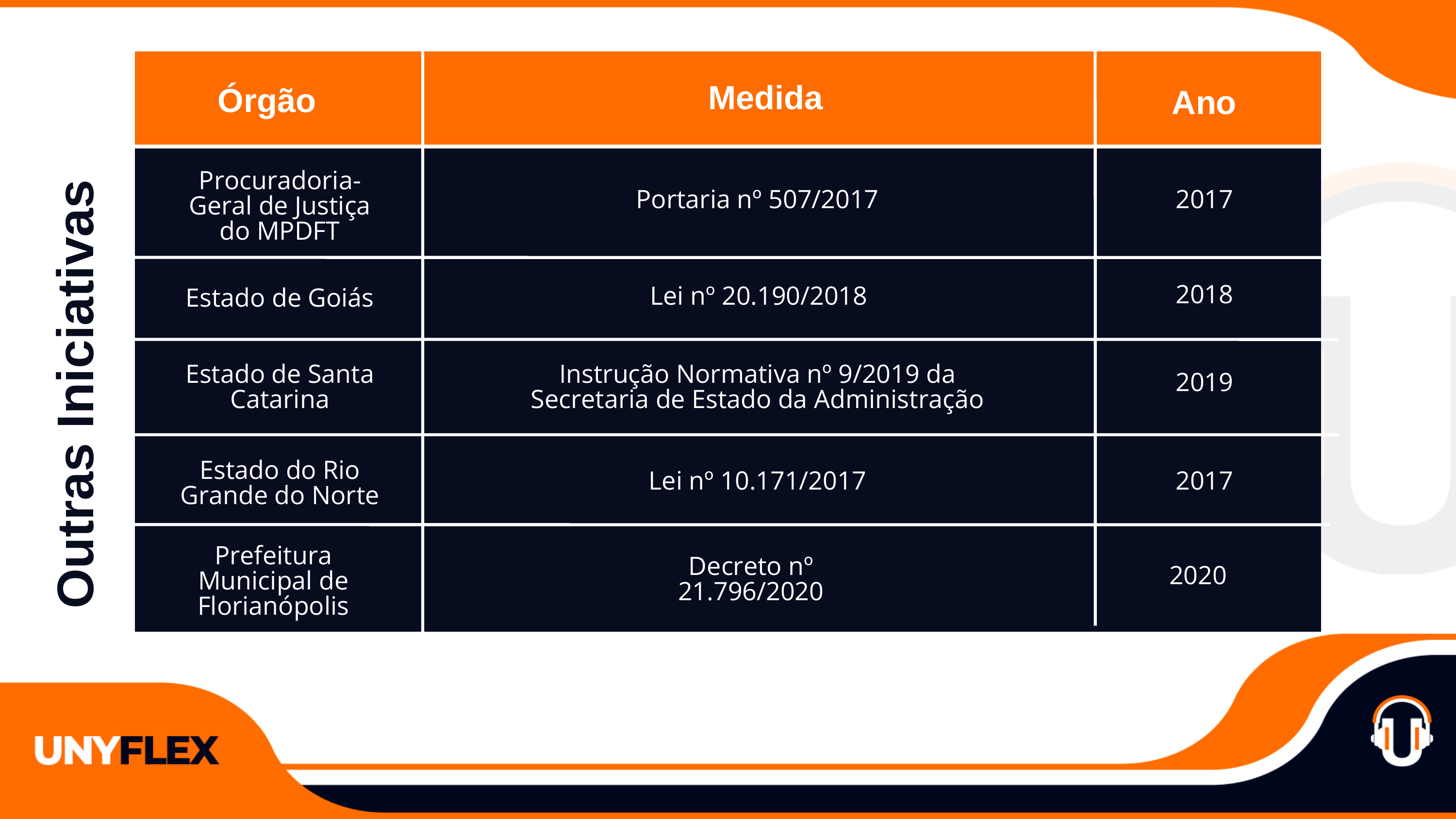

Outras Iniciativas
Medida
Órgão
Ano

Procuradoria-
Geral de Justiça
do MPDFT
Portaria nº 507/2017
2017

2018
Lei nº 20.190/2018
Estado de Goiás

Estado de Santa
Catarina
Instrução Normativa nº 9/2019 da
Secretaria de Estado da Administração
2019

Estado do Rio
Grande do Norte
Lei nº 10.171/2017
2017

Prefeitura
Municipal de
Florianópolis
Decreto nº
21.796/2020
2020